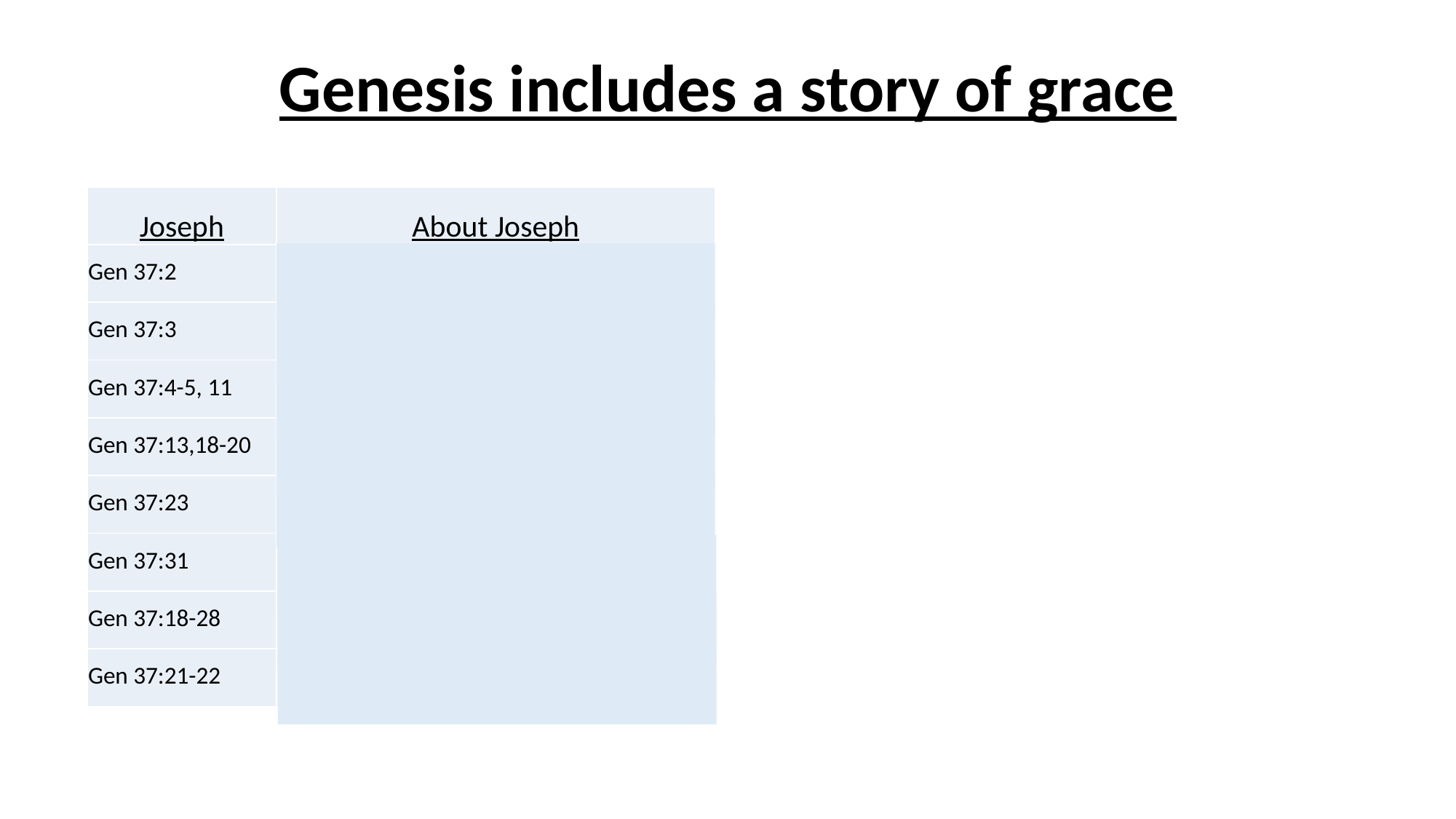

Genesis includes a story of grace
| Joseph | About Joseph |
| --- | --- |
| Gen 37:2 | He was a shepherd |
| Gen 37:3 | He was loved by his father |
| Gen 37:4-5, 11 | His jealous brothers did not believe in him |
| Gen 37:13,18-20 | He was sent by his father to his brothers |
| Gen 37:23 | He was stripped of his coat |
| Gen 37:31 | His coat was dipped in blood |
| Gen 37:18-28 | He appeared to be killed by his brothers |
| Gen 37:21-22 | Reuben wanted to rescue him |